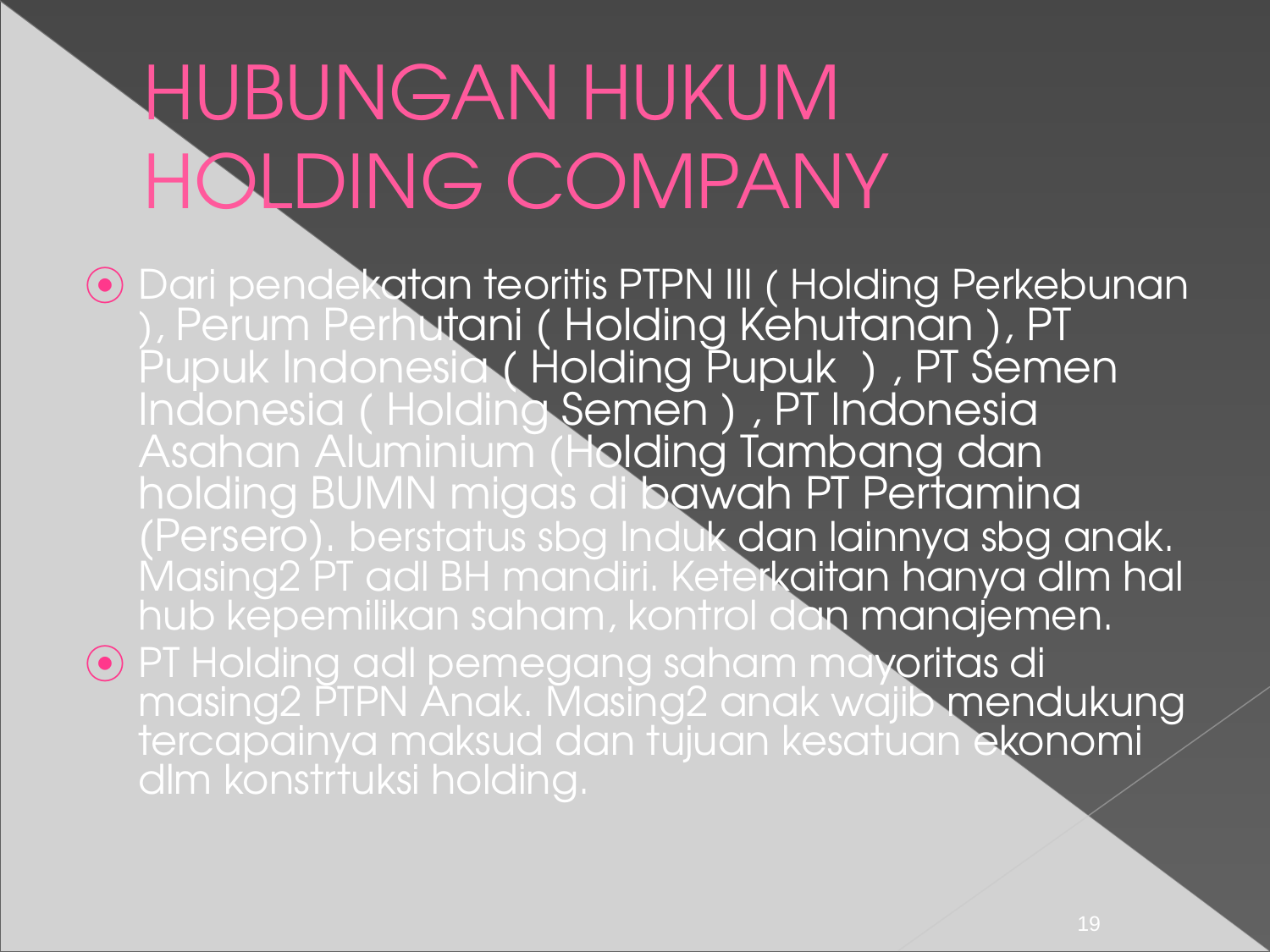

HUBUNGAN HUKUM HOLDING COMPANY
Dari pendekatan teoritis PTPN III ( Holding Perkebunan ), Perum Perhutani ( Holding Kehutanan ), PT Pupuk Indonesia ( Holding Pupuk  ) , PT Semen Indonesia ( Holding Semen ) , PT Indonesia Asahan Aluminium (Holding Tambang dan holding BUMN migas di bawah PT Pertamina (Persero). berstatus sbg Induk dan lainnya sbg anak. Masing2 PT adl BH mandiri. Keterkaitan hanya dlm hal hub kepemilikan saham, kontrol dan manajemen.
PT Holding adl pemegang saham mayoritas di masing2 PTPN Anak. Masing2 anak wajib mendukung tercapainya maksud dan tujuan kesatuan ekonomi dlm konstrtuksi holding.
19